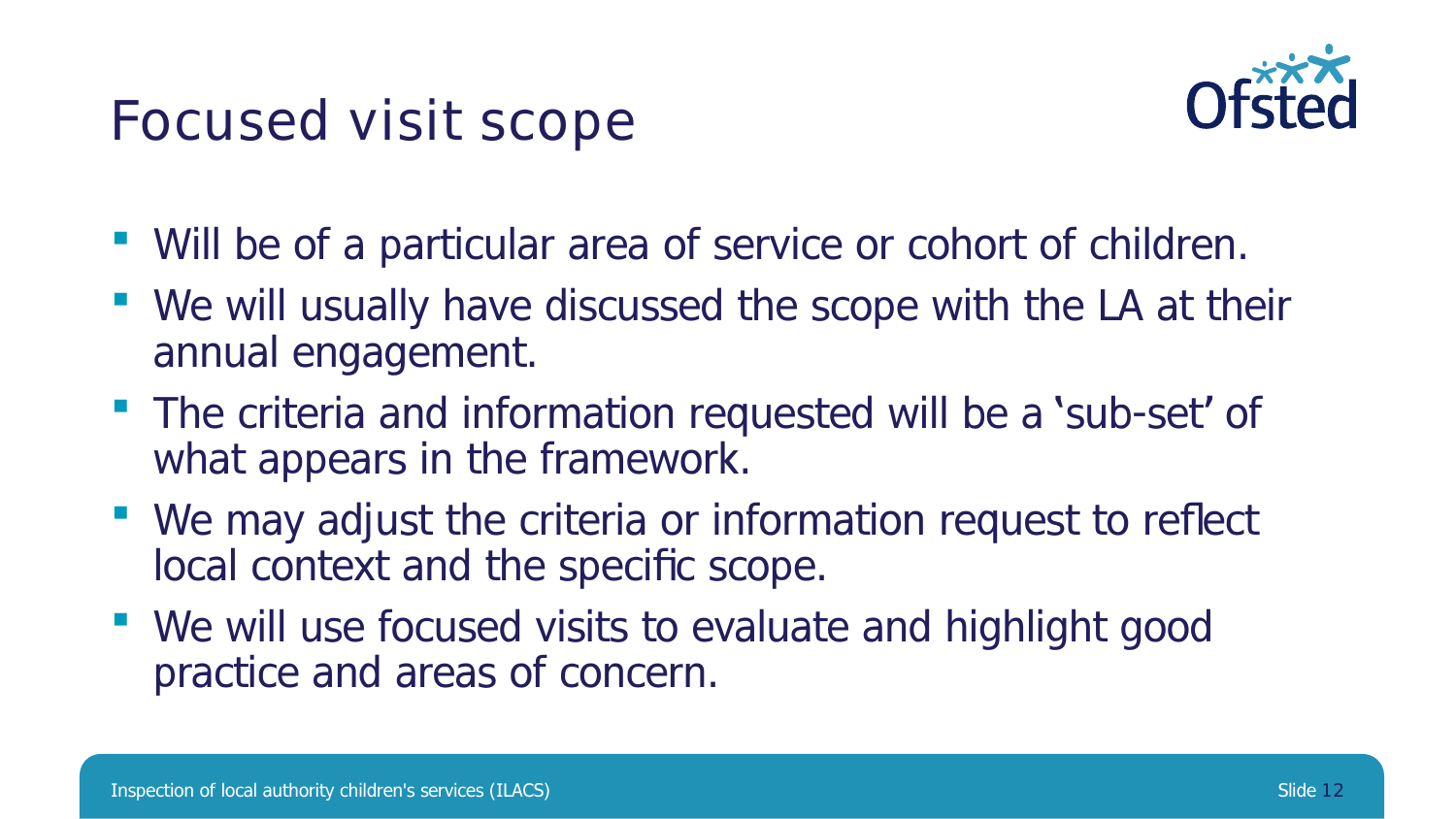

# Focused visit scope
Will be of a particular area of service or cohort of children.
We will usually have discussed the scope with the LA at their annual engagement.
The criteria and information requested will be a ‘sub-set’ of what appears in the framework.
We may adjust the criteria or information request to reflect local context and the specific scope.
We will use focused visits to evaluate and highlight good practice and areas of concern.
Inspection of local authority children's services (ILACS)
Slide 12